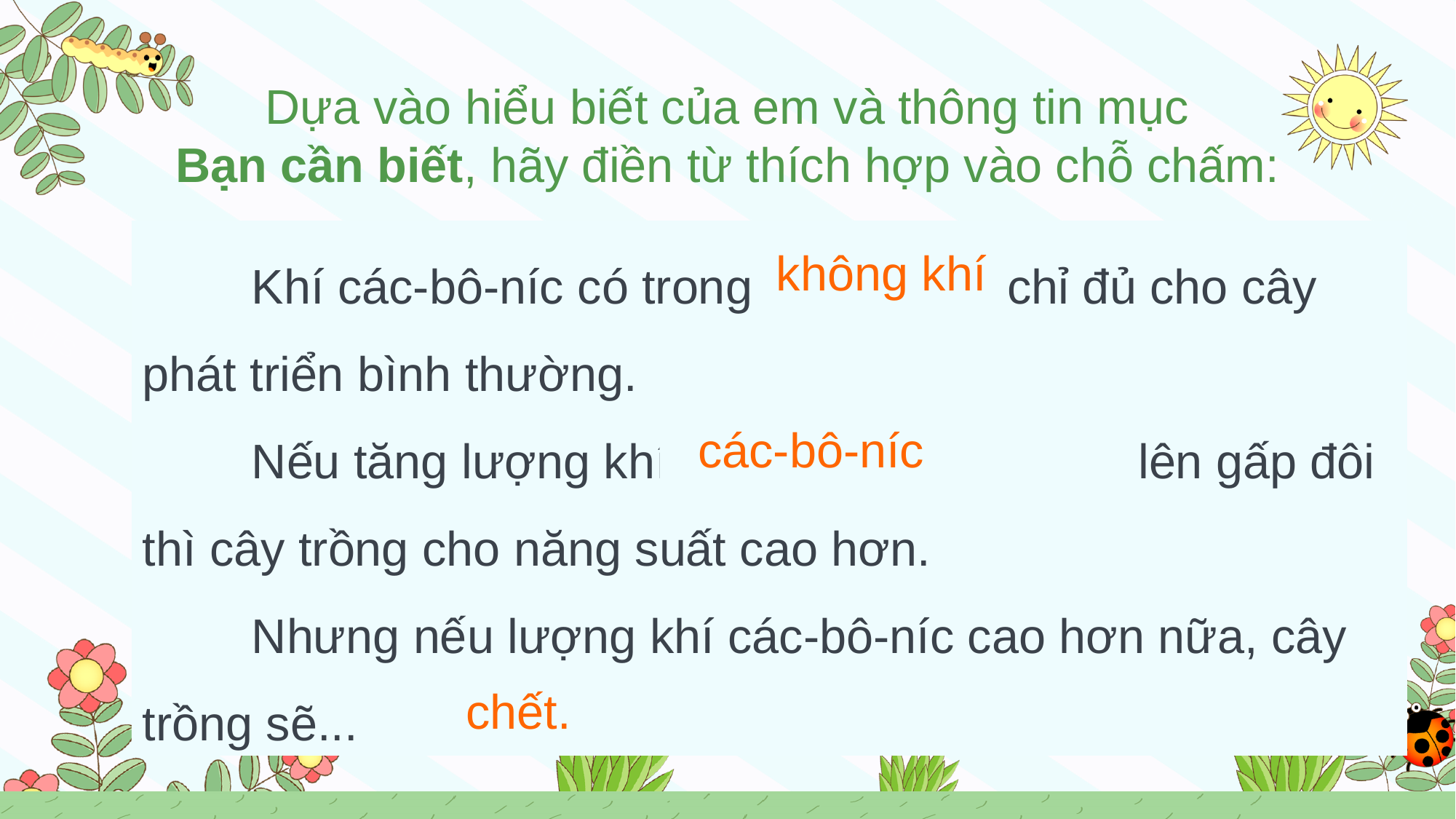

Dựa vào hiểu biết của em và thông tin mục
Bạn cần biết, hãy điền từ thích hợp vào chỗ chấm:

	Khí các-bô-níc có trong       ...         chỉ đủ cho cây phát triển bình thường.
	Nếu tăng lượng khí 	   ...				 lên gấp đôi thì cây trồng cho năng suất cao hơn.
	Nhưng nếu lượng khí các-bô-níc cao hơn nữa, cây trồng sẽ...
không khí
các-bô-níc
chết.